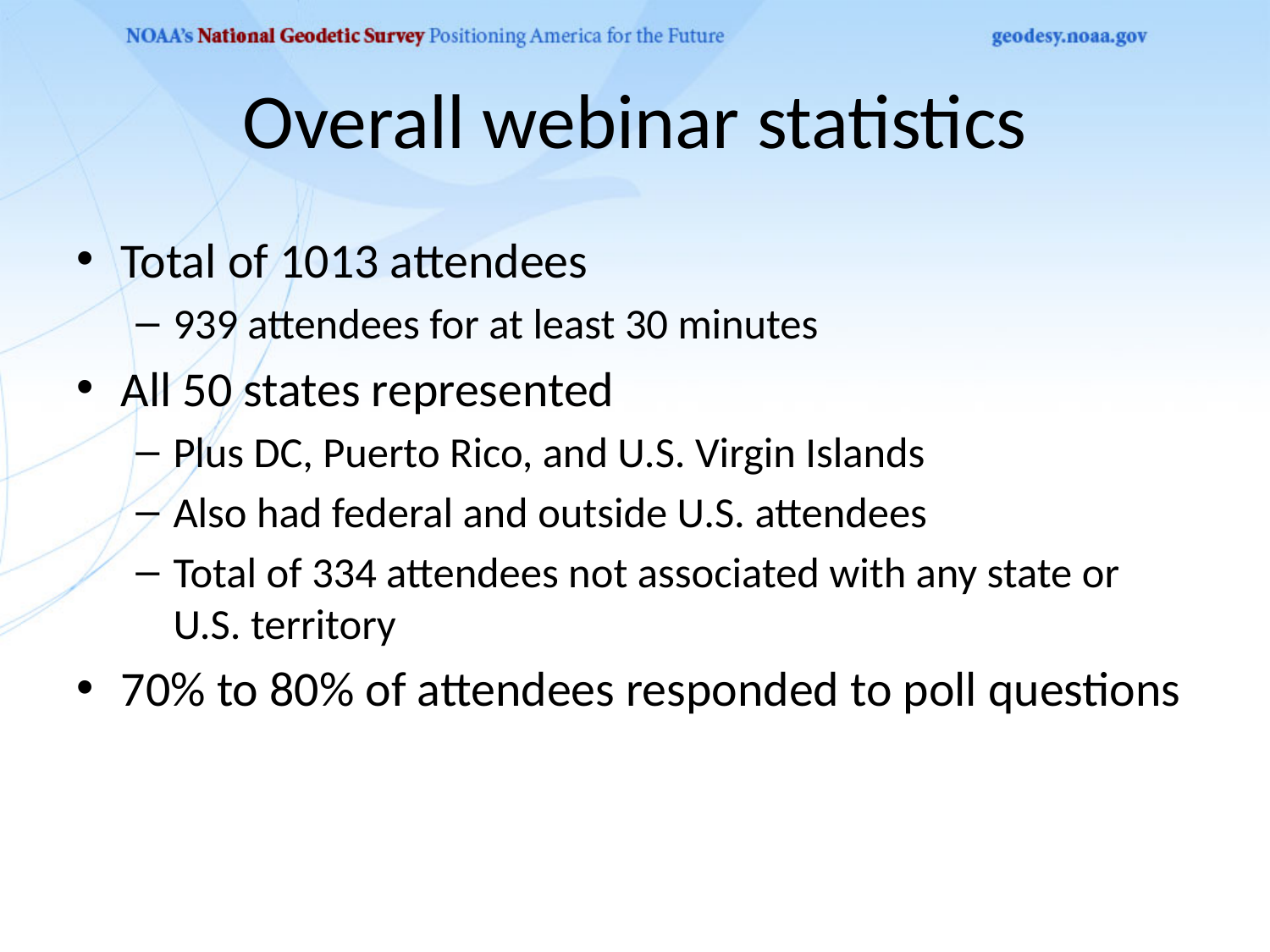

# Overall webinar statistics
Total of 1013 attendees
939 attendees for at least 30 minutes
All 50 states represented
Plus DC, Puerto Rico, and U.S. Virgin Islands
Also had federal and outside U.S. attendees
Total of 334 attendees not associated with any state or U.S. territory
70% to 80% of attendees responded to poll questions